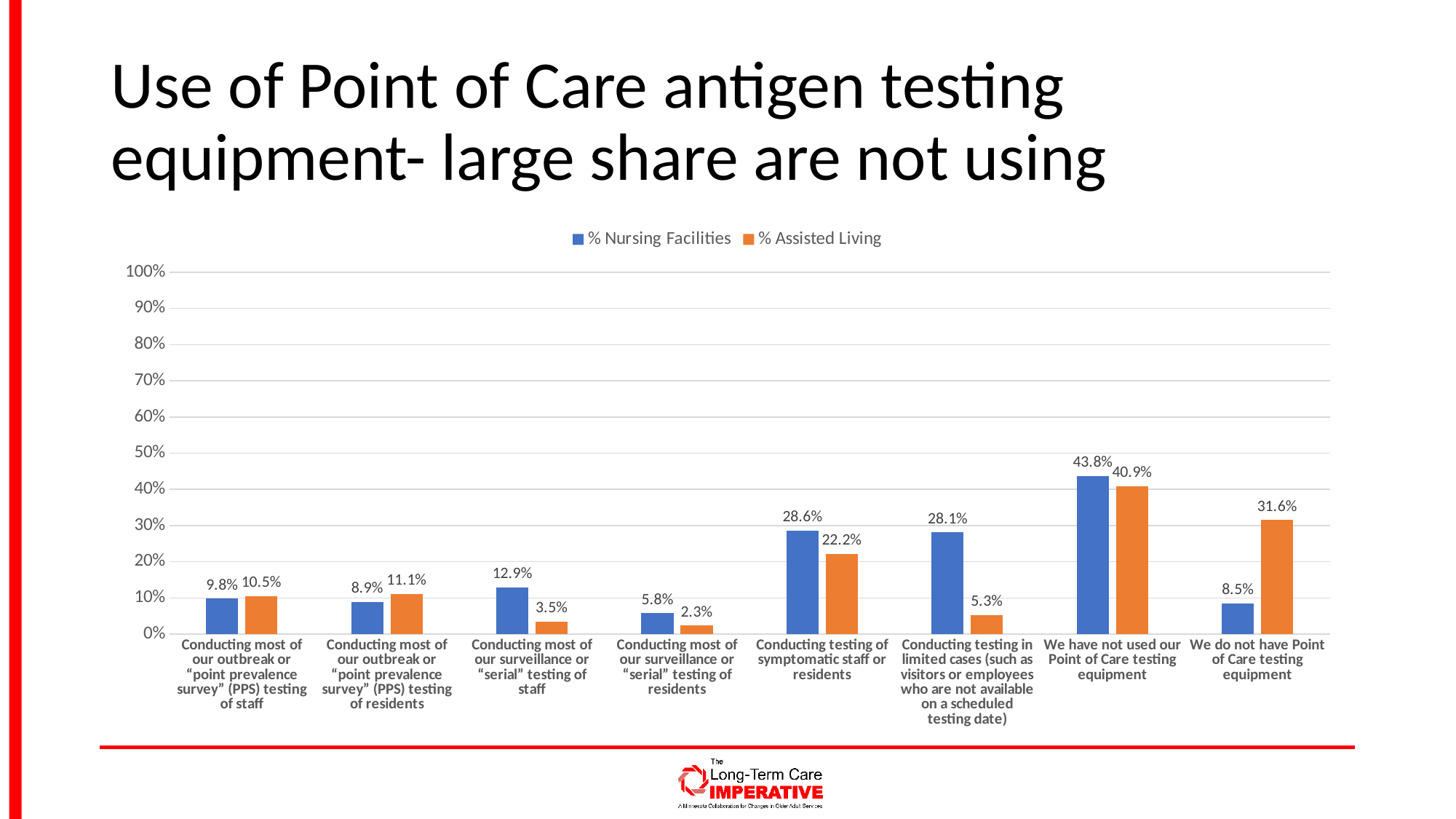

# Use of Point of Care antigen testing equipment- large share are not using

### Chart

| Category | % Nursing Facilities | % Assisted Living |
|---|---|---|
| Conducting most of our outbreak or “point prevalence survey” (PPS) testing of staff | 0.09821428571428571 | 0.10526315789473684 |
| Conducting most of our outbreak or “point prevalence survey” (PPS) testing of residents | 0.08928571428571429 | 0.1111111111111111 |
| Conducting most of our surveillance or “serial” testing of staff | 0.12946428571428573 | 0.03508771929824561 |
| Conducting most of our surveillance or “serial” testing of residents | 0.05803571428571429 | 0.023391812865497075 |
| Conducting testing of symptomatic staff or residents | 0.2857142857142857 | 0.2222222222222222 |
| Conducting testing in limited cases (such as visitors or employees who are not available on a scheduled testing date) | 0.28125 | 0.05263157894736842 |
| We have not used our Point of Care testing equipment | 0.4375 | 0.4093567251461988 |
| We do not have Point of Care testing equipment | 0.08482142857142858 | 0.3157894736842105 |